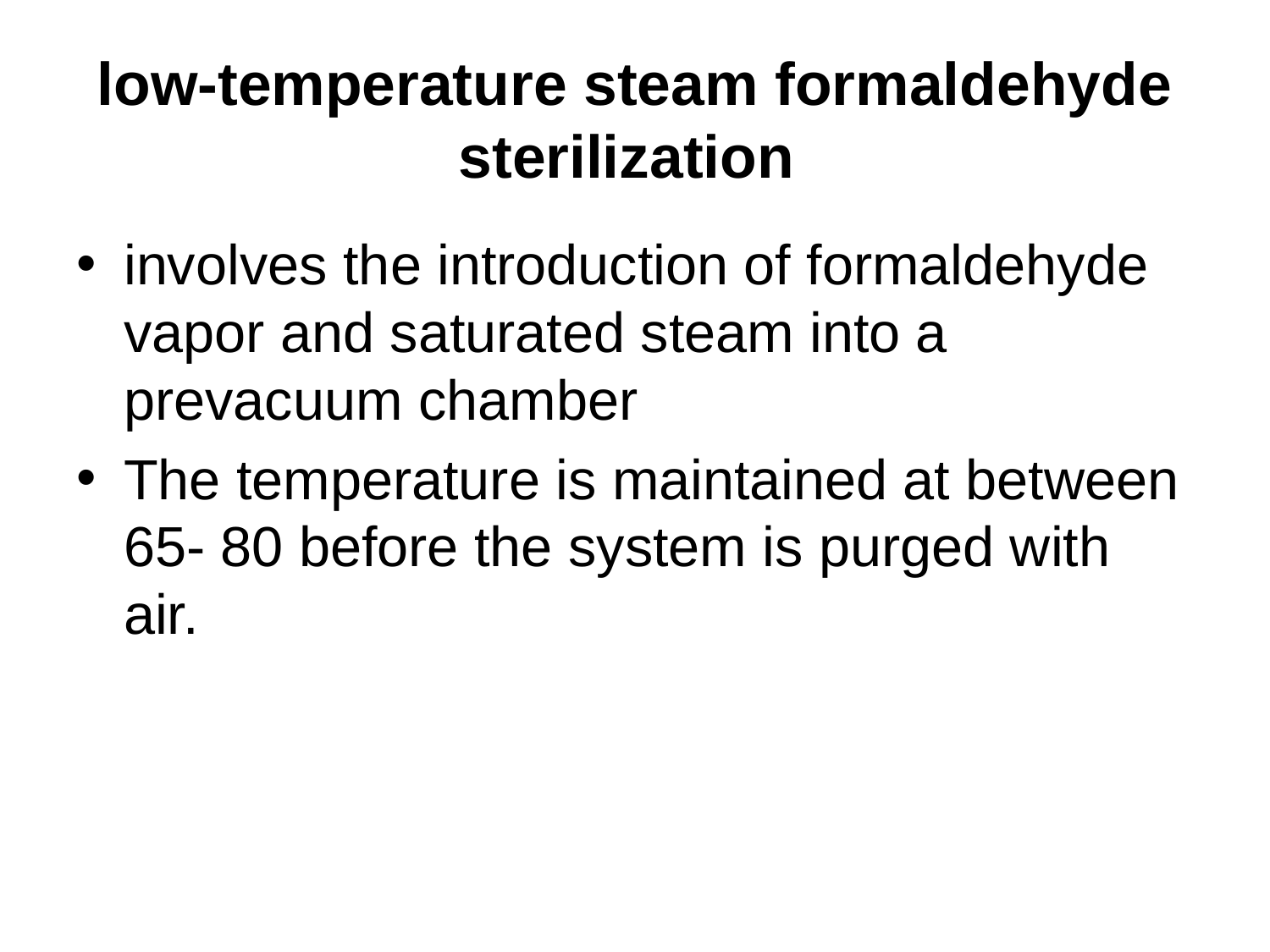

# low-temperature steam formaldehyde sterilization
involves the introduction of formaldehyde vapor and saturated steam into a prevacuum chamber
The temperature is maintained at between 65- 80 before the system is purged with air.